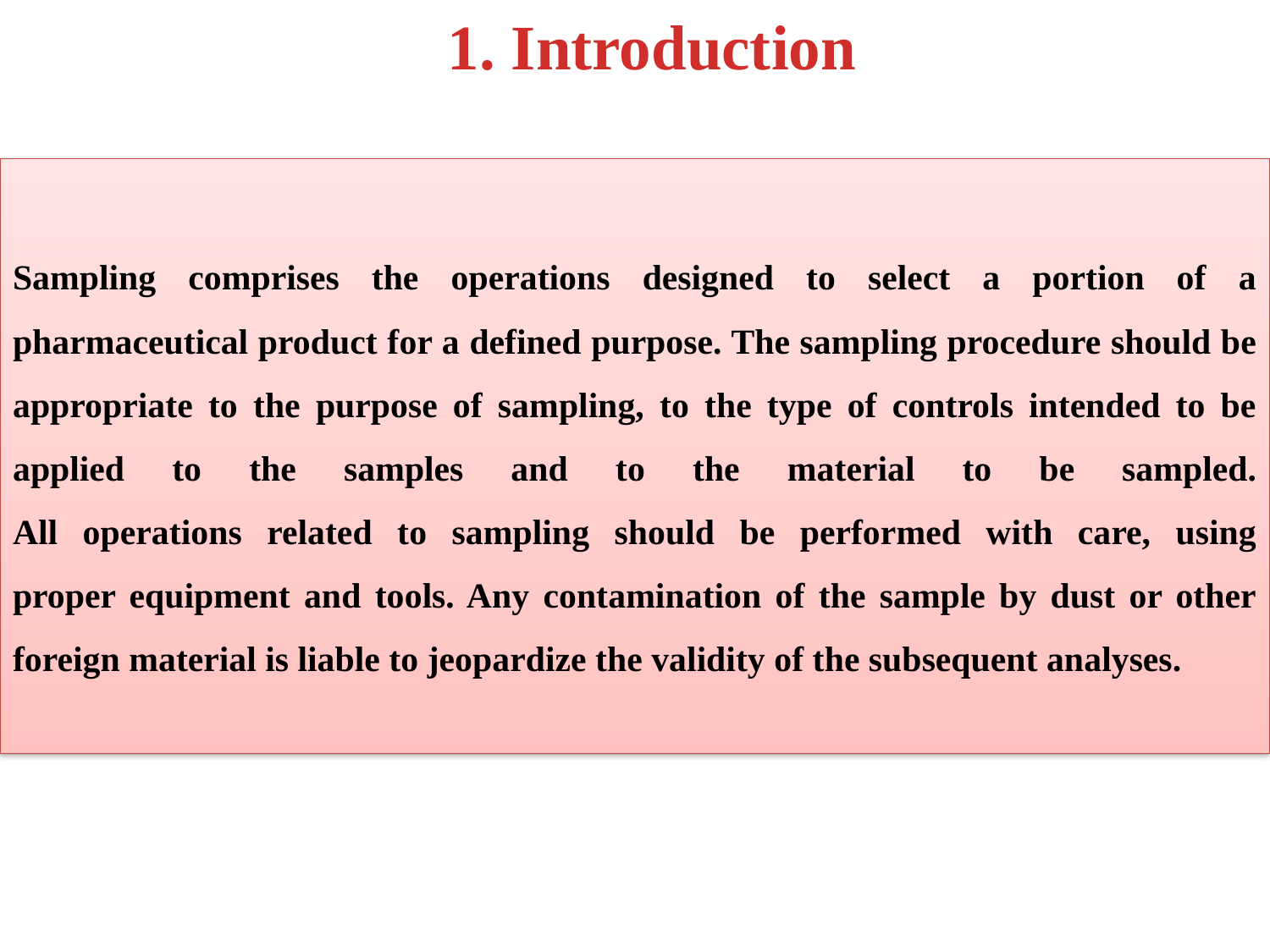

1. Introduction
# Sampling comprises the operations designed to select a portion of a pharmaceutical product for a defined purpose. The sampling procedure should be appropriate to the purpose of sampling, to the type of controls intended to be applied to the samples and to the material to be sampled. All operations related to sampling should be performed with care, using proper equipment and tools. Any contamination of the sample by dust or other foreign material is liable to jeopardize the validity of the subsequent analyses.